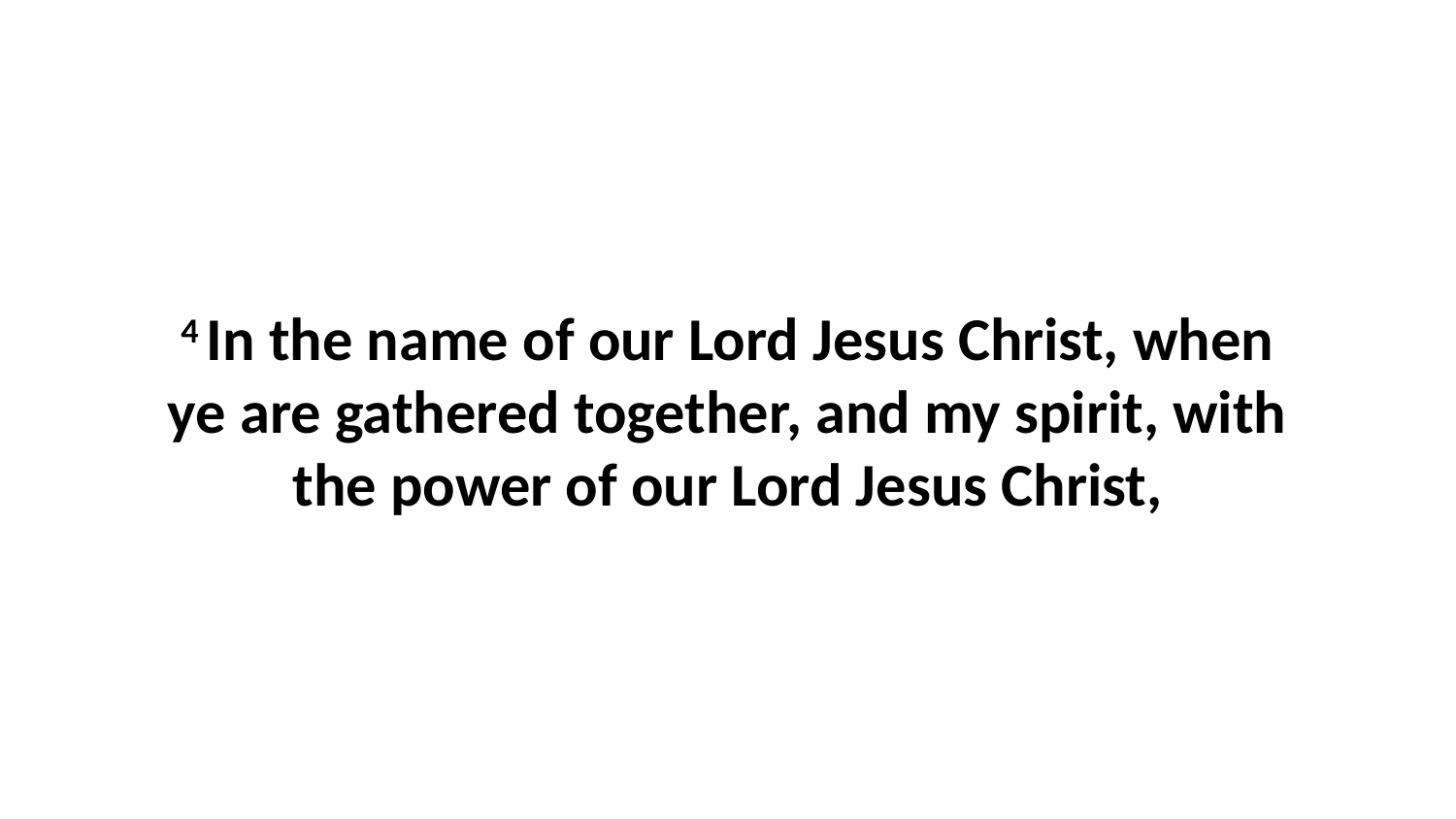

4 In the name of our Lord Jesus Christ, when ye are gathered together, and my spirit, with the power of our Lord Jesus Christ,